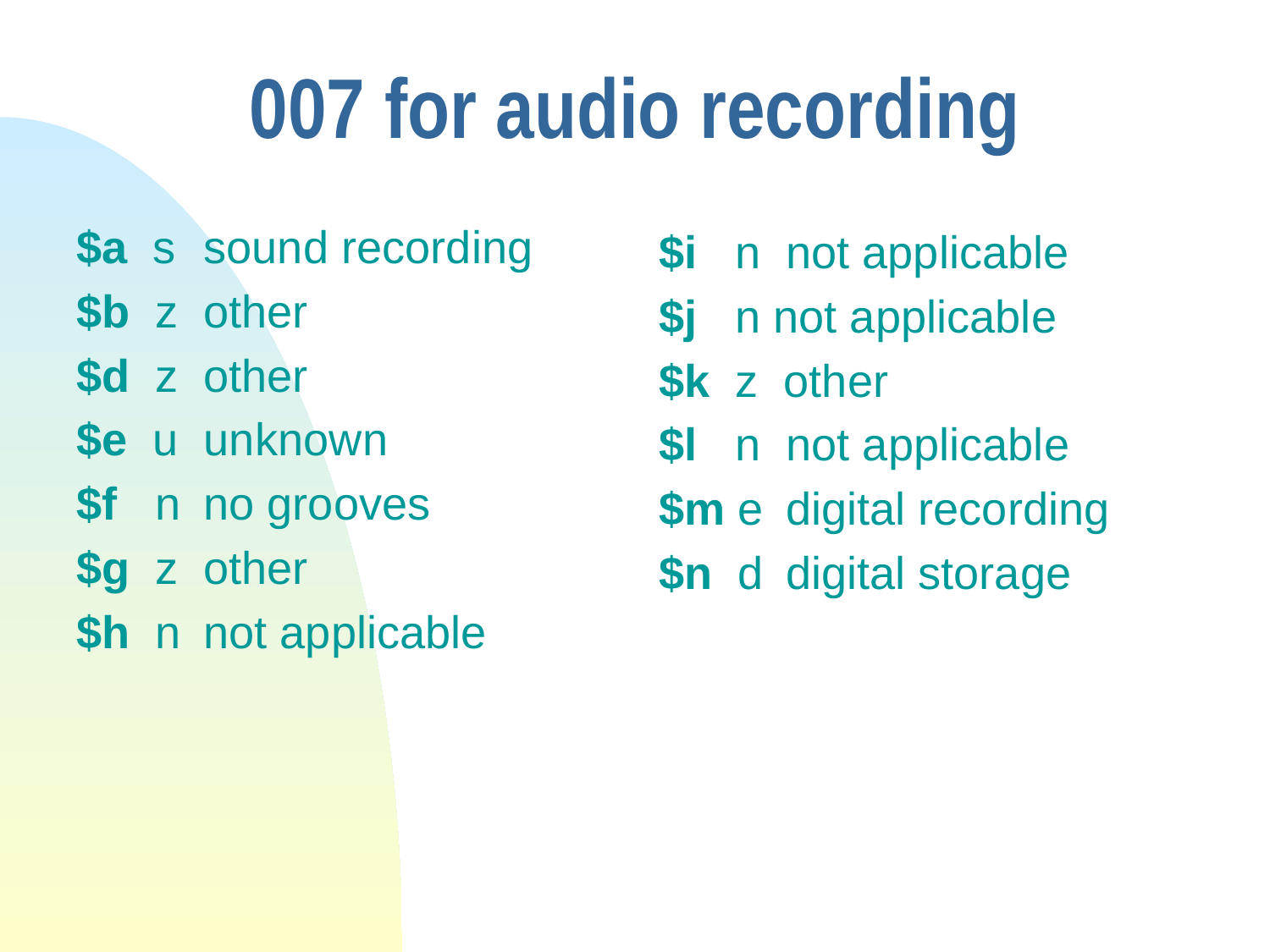

# 007 for audio recording
$a  s	sound recording
$b  z	other
$d  z	other
$e  u  unknown
$f   n	no grooves
$g  z	other
$h  n	not applicable

$i   n	not applicable
$j   n not applicable
$k  z  other
$l   n  not applicable
$m e	digital recording
$n  d	digital storage